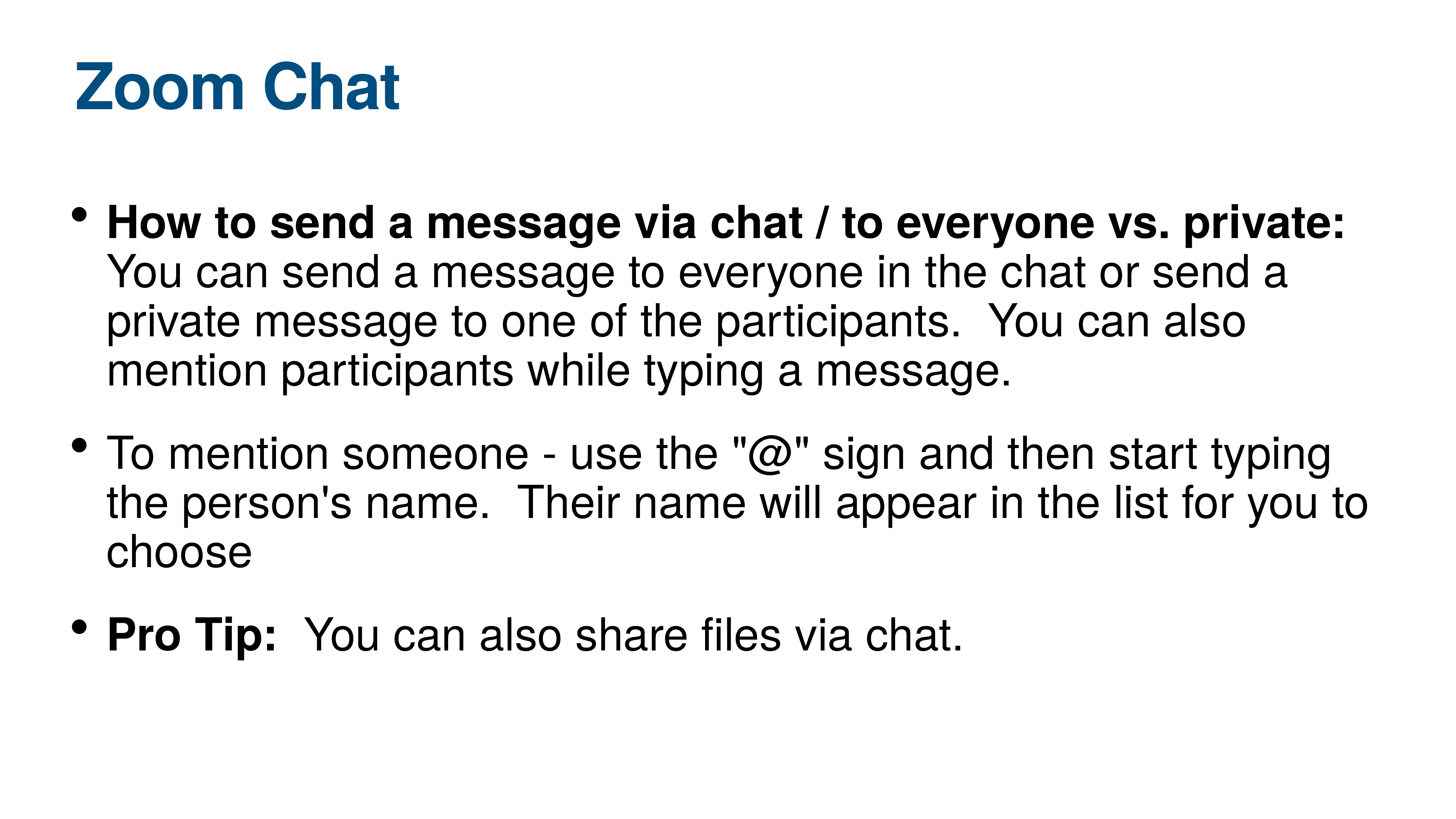

# Zoom Chat
How to send a message via chat / to everyone vs. private:  You can send a message to everyone in the chat or send a private message to one of the participants.  You can also mention participants while typing a message.
To mention someone - use the "@" sign and then start typing the person's name.  Their name will appear in the list for you to choose
Pro Tip:  You can also share files via chat.